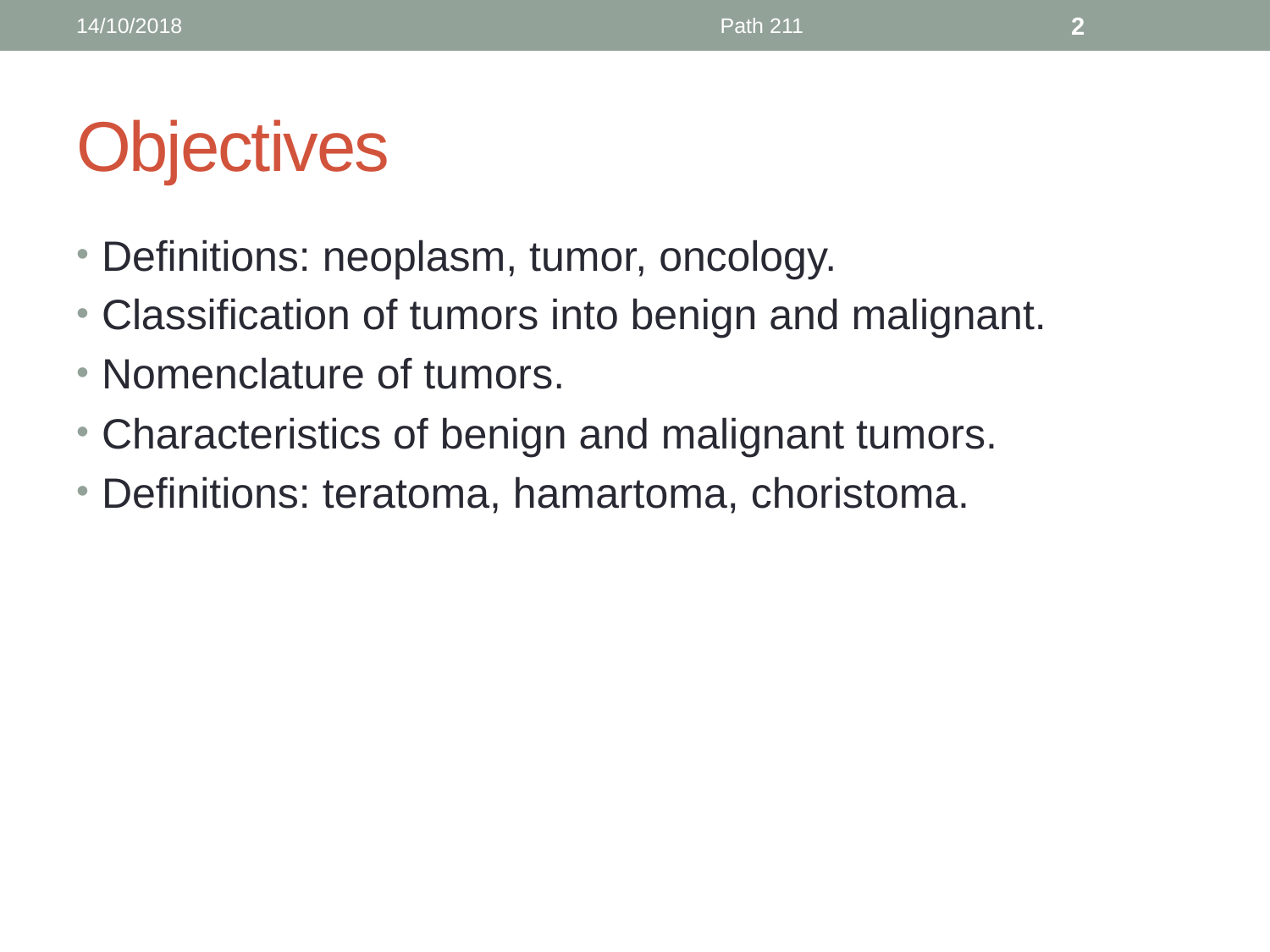

14/10/2018
Path 211
2
# Objectives
Definitions: neoplasm, tumor, oncology.
Classification of tumors into benign and malignant.
Nomenclature of tumors.
Characteristics of benign and malignant tumors.
Definitions: teratoma, hamartoma, choristoma.